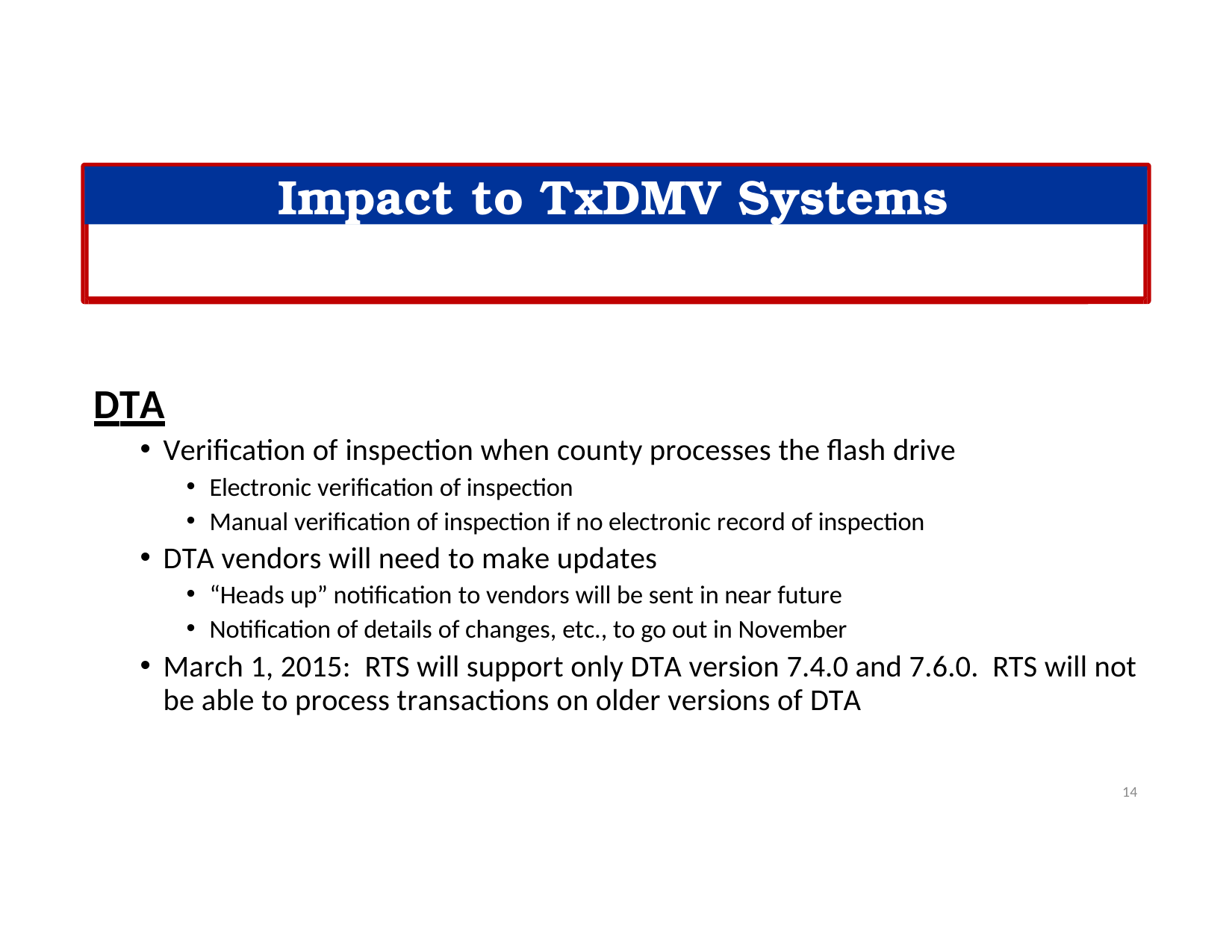

Impact to TxDMV Systems
DTA
Verification of inspection when county processes the flash drive
Electronic verification of inspection
Manual verification of inspection if no electronic record of inspection
DTA vendors will need to make updates
“Heads up” notification to vendors will be sent in near future
Notification of details of changes, etc., to go out in November
March 1, 2015:  RTS will support only DTA version 7.4.0 and 7.6.0.  RTS will not be able to process transactions on older versions of DTA
14